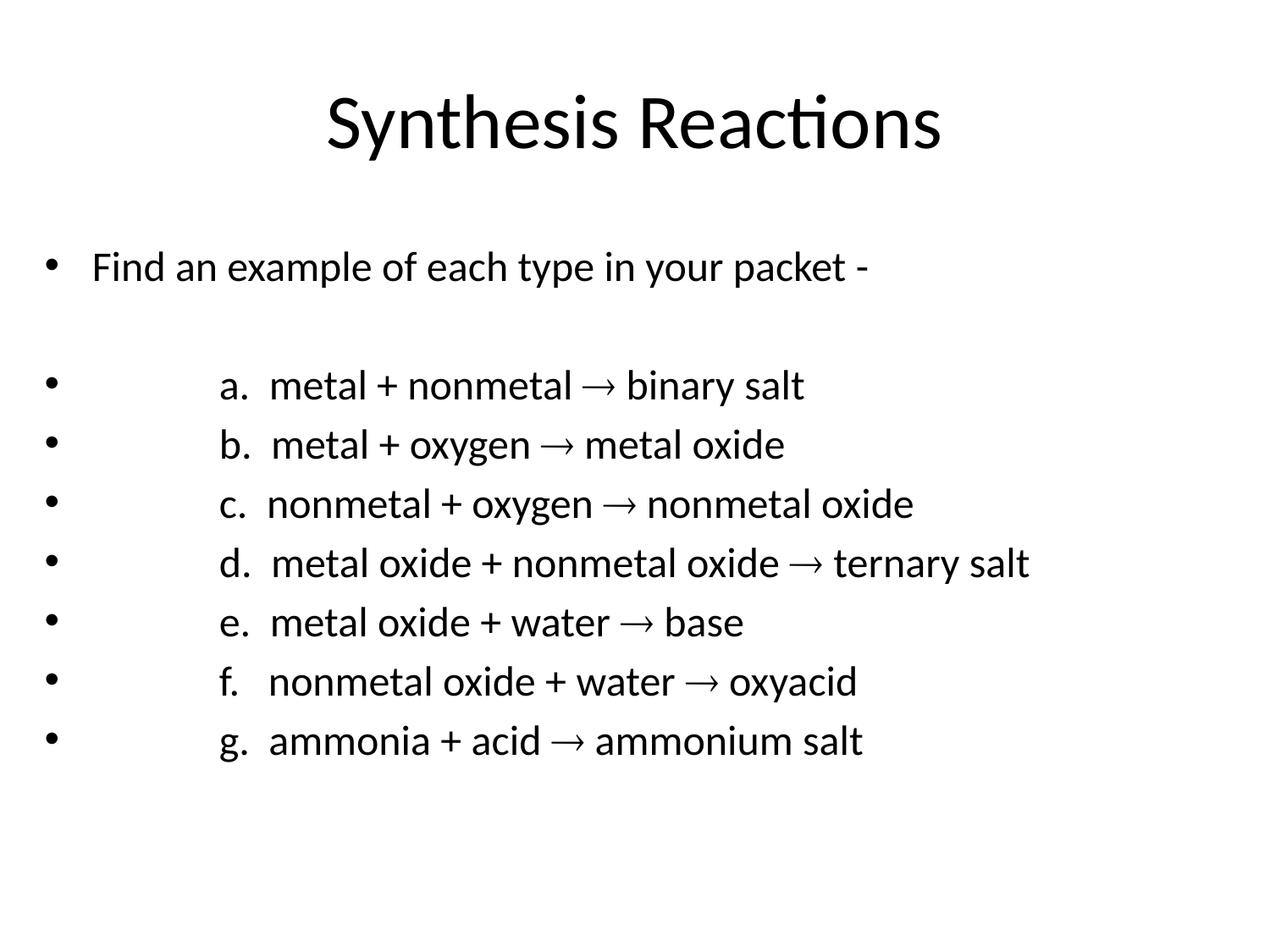

# Synthesis Reactions
Find an example of each type in your packet -

	a.  metal + nonmetal → binary salt
	b.  metal + oxygen → metal oxide
	c.  nonmetal + oxygen → nonmetal oxide
	d.  metal oxide + nonmetal oxide → ternary salt
	e.  metal oxide + water → base
	f.   nonmetal oxide + water → oxyacid
	g.  ammonia + acid → ammonium salt